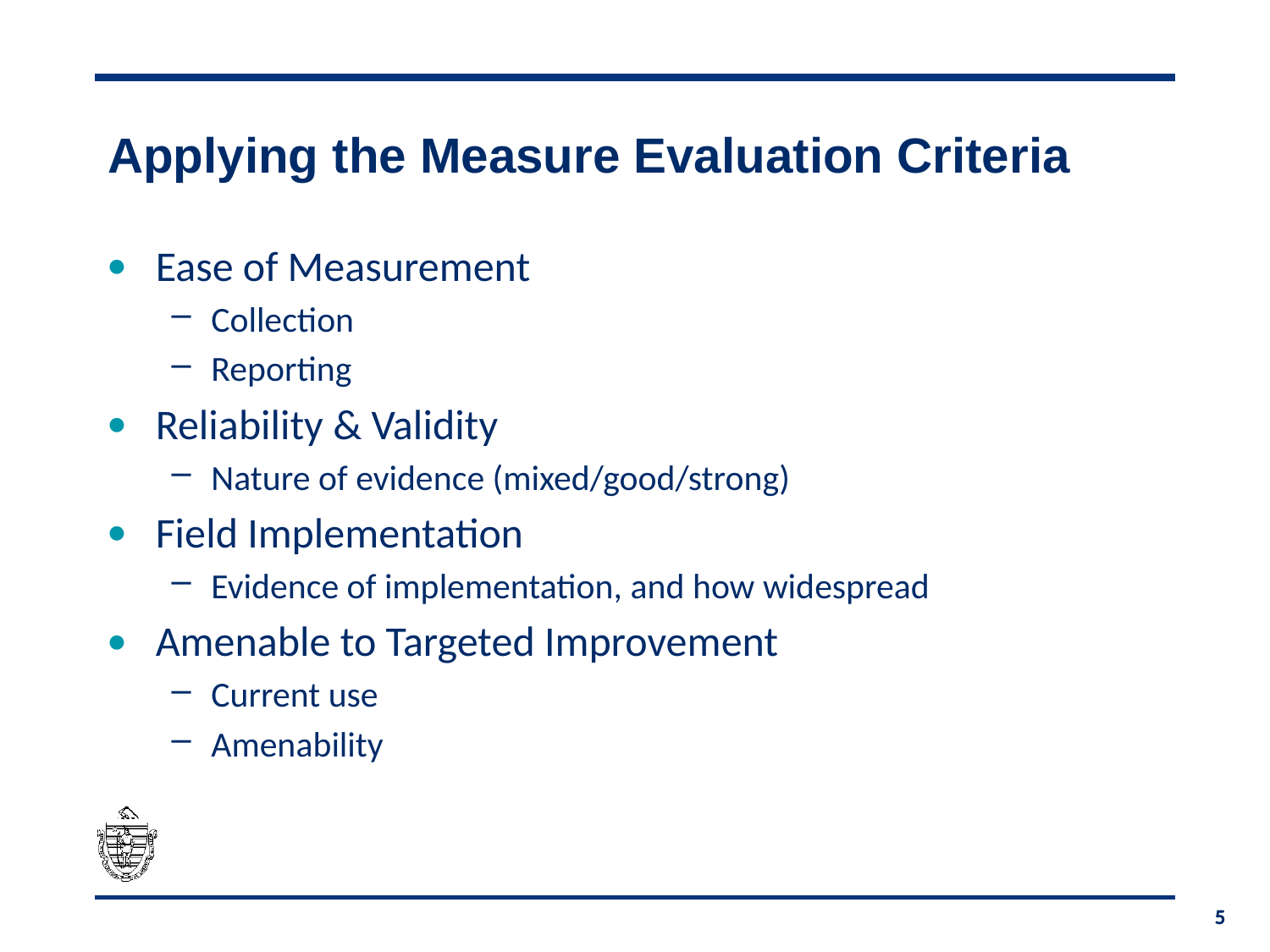

# Applying the Measure Evaluation Criteria
Ease of Measurement
Collection
Reporting
Reliability & Validity
Nature of evidence (mixed/good/strong)
Field Implementation
Evidence of implementation, and how widespread
Amenable to Targeted Improvement
Current use
Amenability